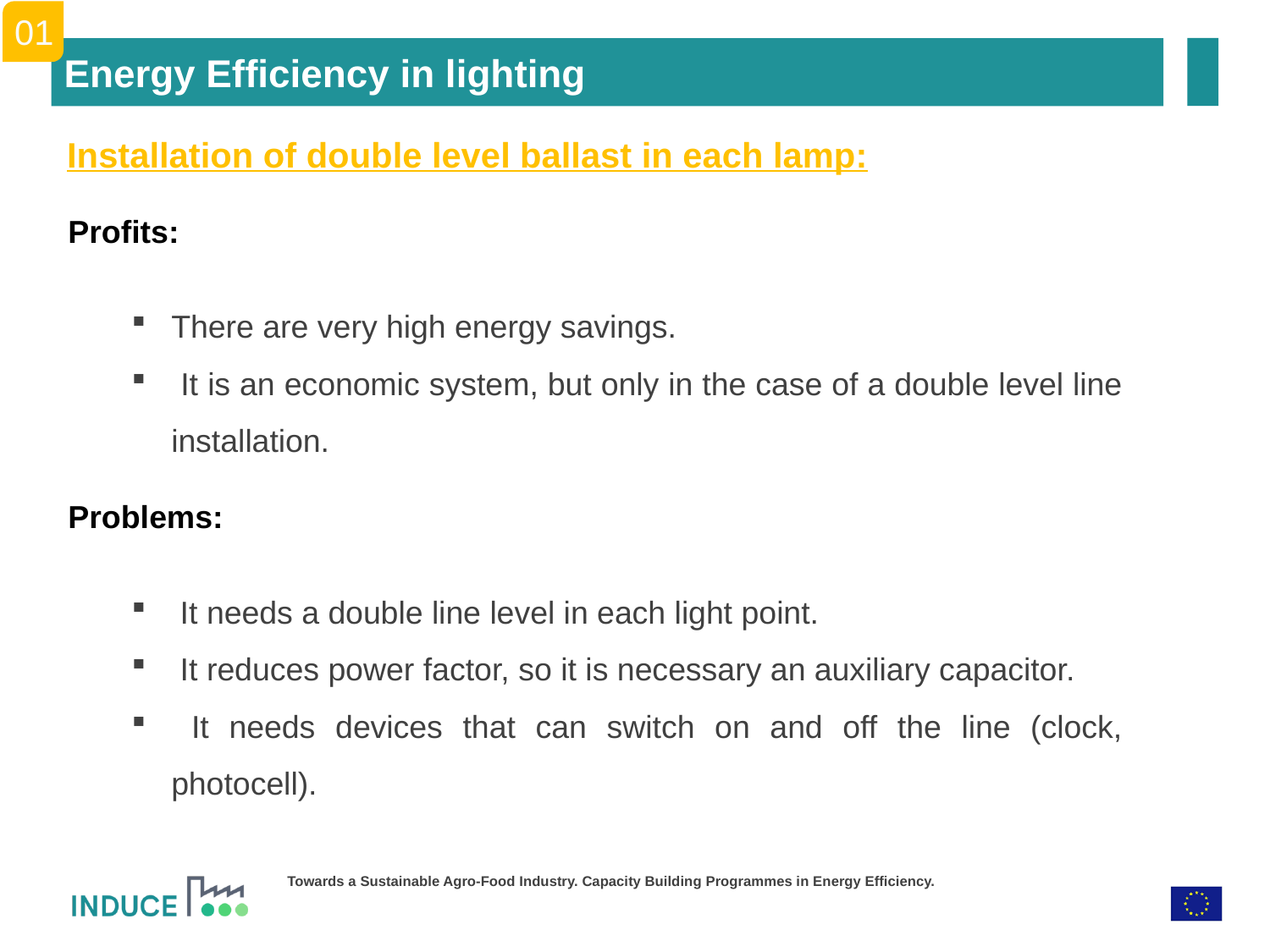

01

Energy Efficiency in lighting
Installation of double level ballast in each lamp:
Profits:

There are very high energy savings.
 It is an economic system, but only in the case of a double level line installation.

Problems:

 It needs a double line level in each light point.
 It reduces power factor, so it is necessary an auxiliary capacitor.
 It needs devices that can switch on and off the line (clock, photocell).